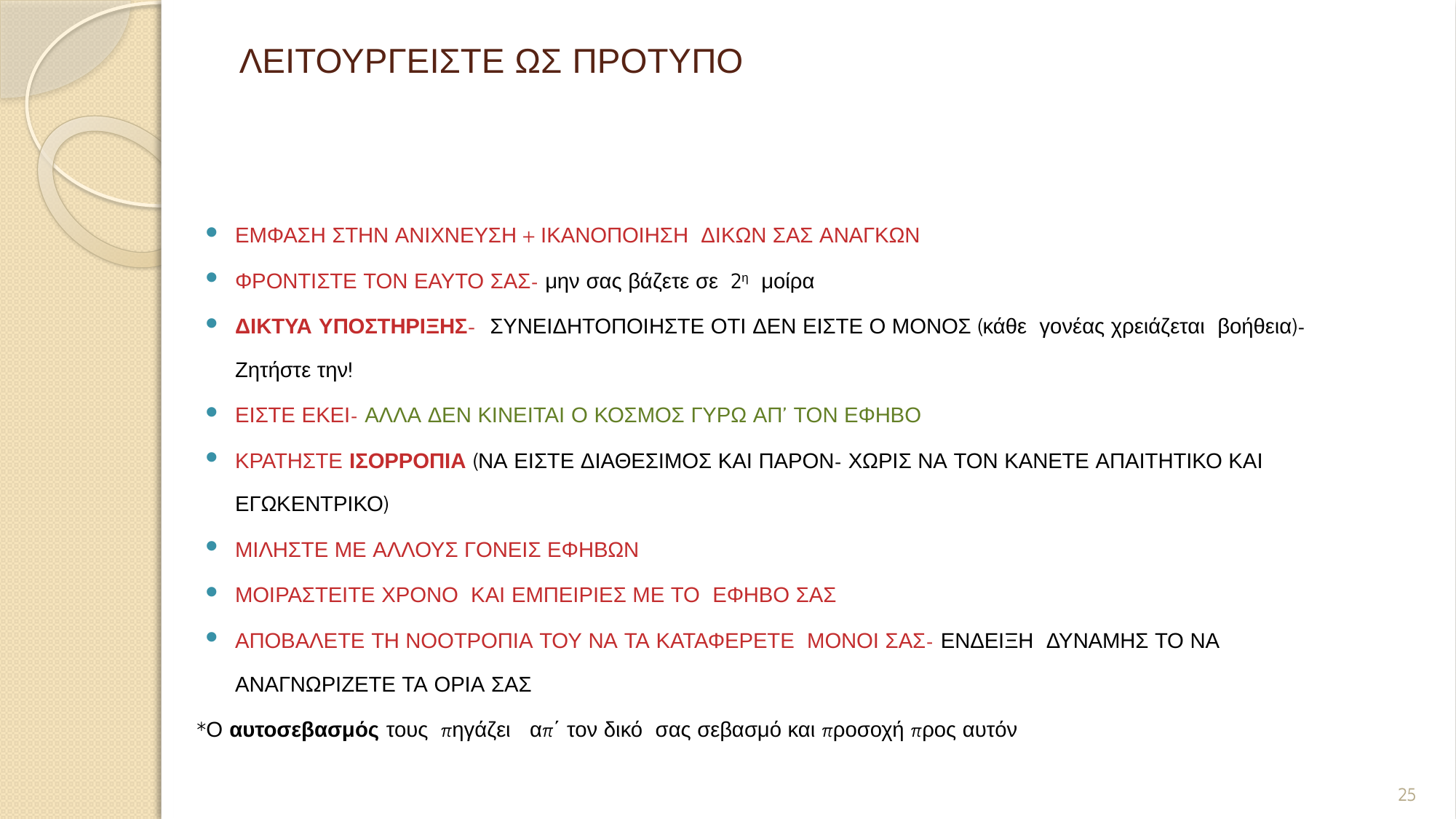

# ΛΕΙΤΟΥΡΓΕΙΣΤΕ ΩΣ ΠΡΟΤΥΠΟ
ΕΜΦΑΣΗ ΣΤΗΝ ΑΝΙΧΝΕΥΣΗ + ΙΚΑΝΟΠΟΙΗΣΗ  ΔΙΚΩΝ ΣΑΣ ΑΝΑΓΚΩΝ
ΦΡΟΝΤΙΣΤΕ ΤΟΝ ΕΑΥΤΟ ΣΑΣ- μην σας βάζετε σε  2η  μοίρα
ΔΙΚΤΥΑ ΥΠΟΣΤΗΡΙΞΗΣ-  ΣΥΝΕΙΔΗΤΟΠΟΙΗΣΤΕ ΟΤΙ ΔΕΝ ΕΙΣΤΕ Ο ΜΟΝΟΣ (κάθε  γονέας χρειάζεται  βοήθεια)- Ζητήστε την!
ΕΙΣΤΕ ΕΚΕΙ- ΑΛΛΑ ΔΕΝ ΚΙΝΕΙΤΑΙ Ο ΚΟΣΜΟΣ ΓΥΡΩ ΑΠ’ ΤΟΝ ΕΦΗΒΟ
ΚΡΑΤΗΣΤΕ ΙΣΟΡΡΟΠΙΑ (ΝΑ ΕΙΣΤΕ ΔΙΑΘΕΣΙΜΟΣ ΚΑΙ ΠΑΡΟΝ- ΧΩΡΙΣ ΝΑ ΤΟΝ ΚΑΝΕΤΕ ΑΠΑΙΤΗΤΙΚΟ ΚΑΙ ΕΓΩΚΕΝΤΡΙΚΟ)
ΜΙΛΗΣΤΕ ΜΕ ΑΛΛΟΥΣ ΓΟΝΕΙΣ ΕΦΗΒΩΝ
ΜΟΙΡΑΣΤΕΙΤΕ ΧΡΟΝΟ  ΚΑΙ ΕΜΠΕΙΡΙΕΣ ΜΕ ΤΟ  ΕΦΗΒΟ ΣΑΣ
ΑΠΟΒΑΛΕΤΕ ΤΗ ΝΟΟΤΡΟΠΙΑ ΤΟΥ ΝΑ ΤΑ ΚΑΤΑΦΕΡΕΤΕ  ΜΟΝΟΙ ΣΑΣ- ΕΝΔΕΙΞΗ  ΔΥΝΑΜΗΣ ΤΟ ΝΑ ΑΝΑΓΝΩΡΙΖΕΤΕ ΤΑ ΟΡΙΑ ΣΑΣ
*Ο αυτοσεβασμός τους  πηγάζει   απ΄ τον δικό  σας σεβασμό και προσοχή προς αυτόν

25